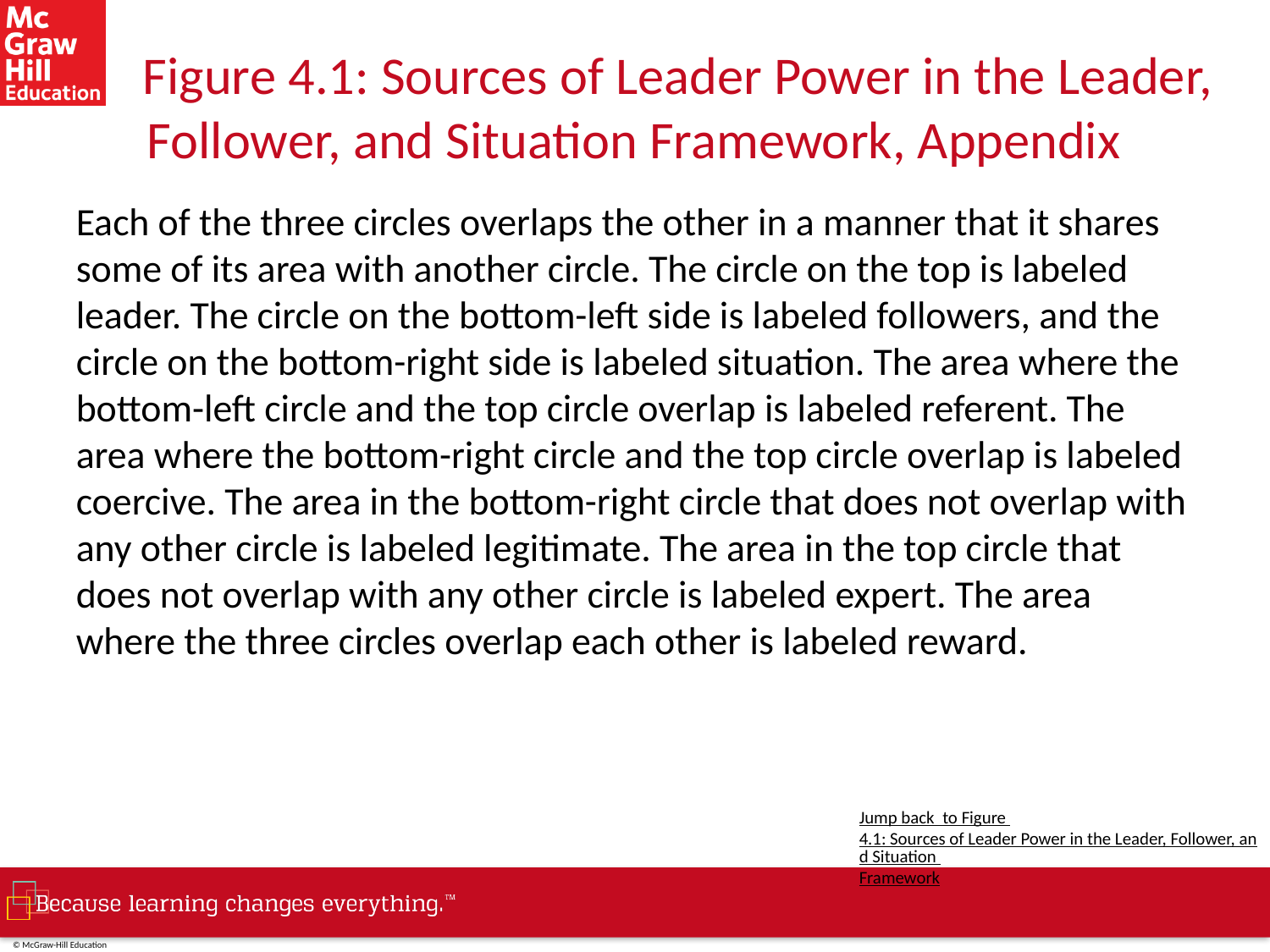

# Figure 4.1: Sources of Leader Power in the Leader, Follower, and Situation Framework, Appendix
Each of the three circles overlaps the other in a manner that it shares some of its area with another circle. The circle on the top is labeled leader. The circle on the bottom-left side is labeled followers, and the circle on the bottom-right side is labeled situation. The area where the bottom-left circle and the top circle overlap is labeled referent. The area where the bottom-right circle and the top circle overlap is labeled coercive. The area in the bottom-right circle that does not overlap with any other circle is labeled legitimate. The area in the top circle that does not overlap with any other circle is labeled expert. The area where the three circles overlap each other is labeled reward.
Jump back  to Figure 4.1: Sources of Leader Power in the Leader, Follower, and Situation Framework